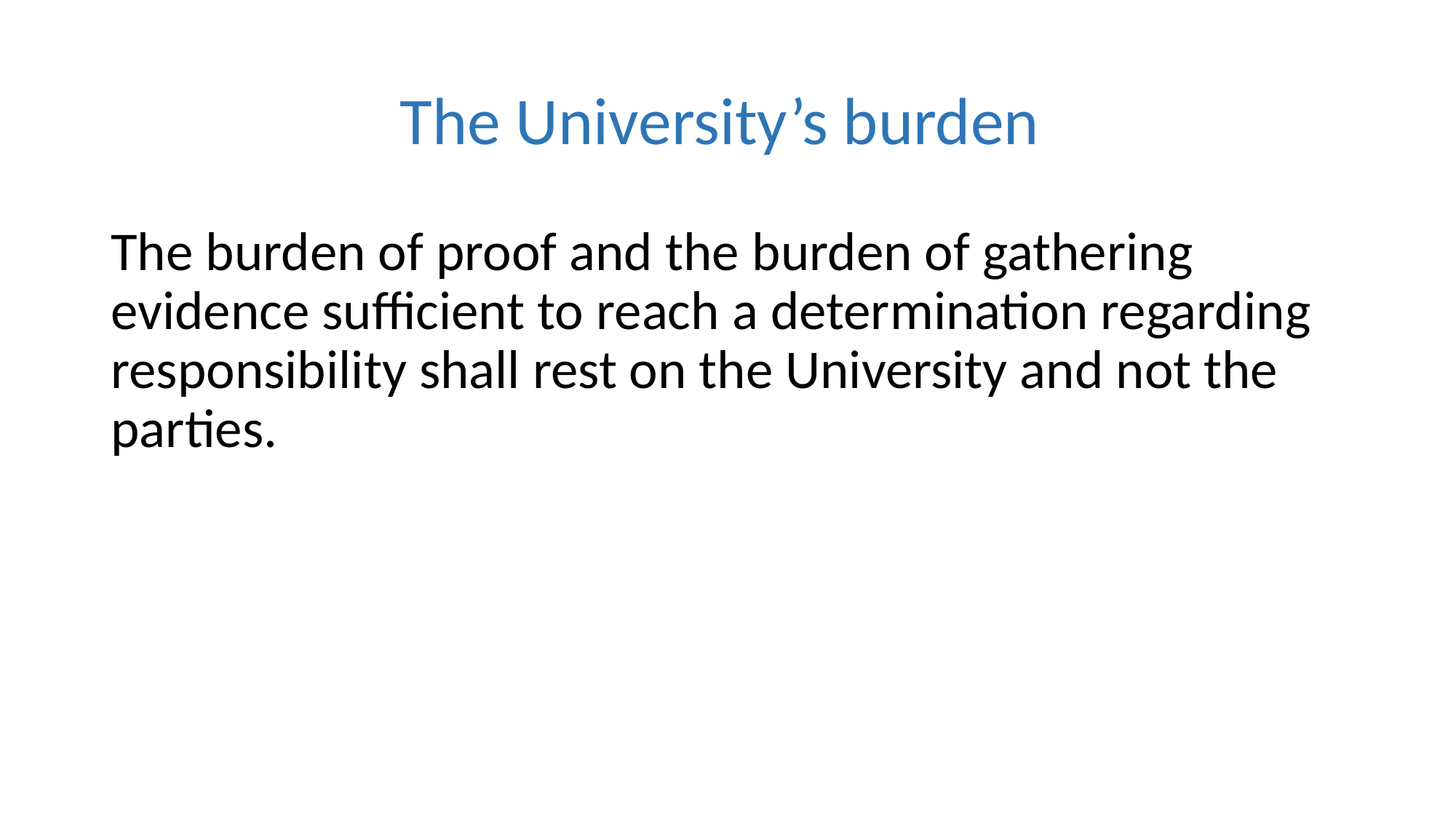

# The University’s burden
The burden of proof and the burden of gathering evidence sufficient to reach a determination regarding responsibility shall rest on the University and not the parties.